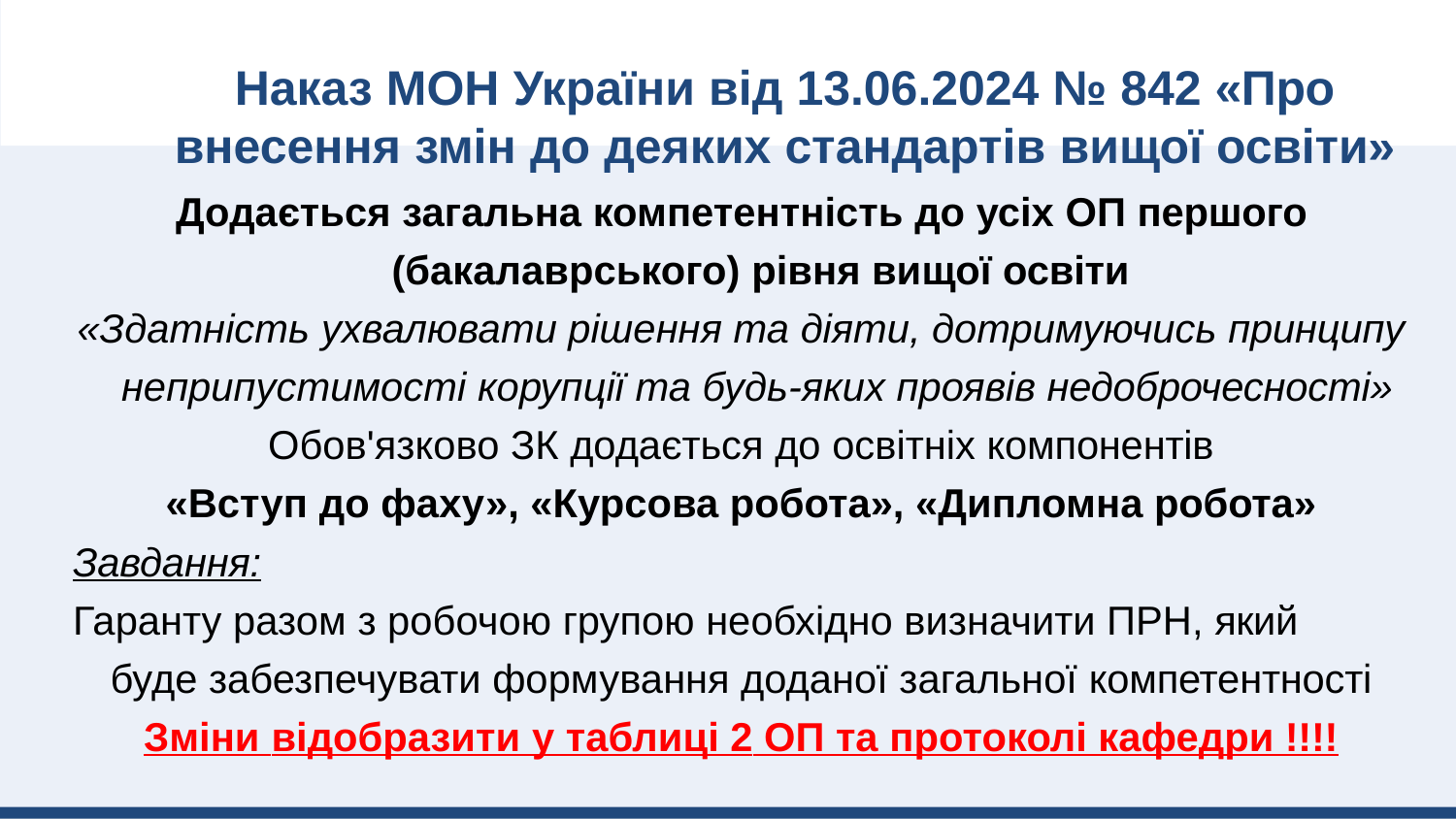

# Наказ МОН України від 13.06.2024 № 842 «Про
внесення змін до деяких стандартів вищої освіти»
Додається загальна компетентність до усіх ОП першого
(бакалаврського) рівня вищої освіти
«Здатність ухвалювати рішення та діяти, дотримуючись принципу неприпустимості корупції та будь-яких проявів недоброчесності»
Обов'язково ЗК додається до освітніх компонентів
«Вступ до фаху», «Курсова робота», «Дипломна робота»
Завдання:
Гаранту разом з робочою групою необхідно визначити ПРН, який
буде забезпечувати формування доданої загальної компетентності
Зміни відобразити у таблиці 2 ОП та протоколі кафедри !!!!